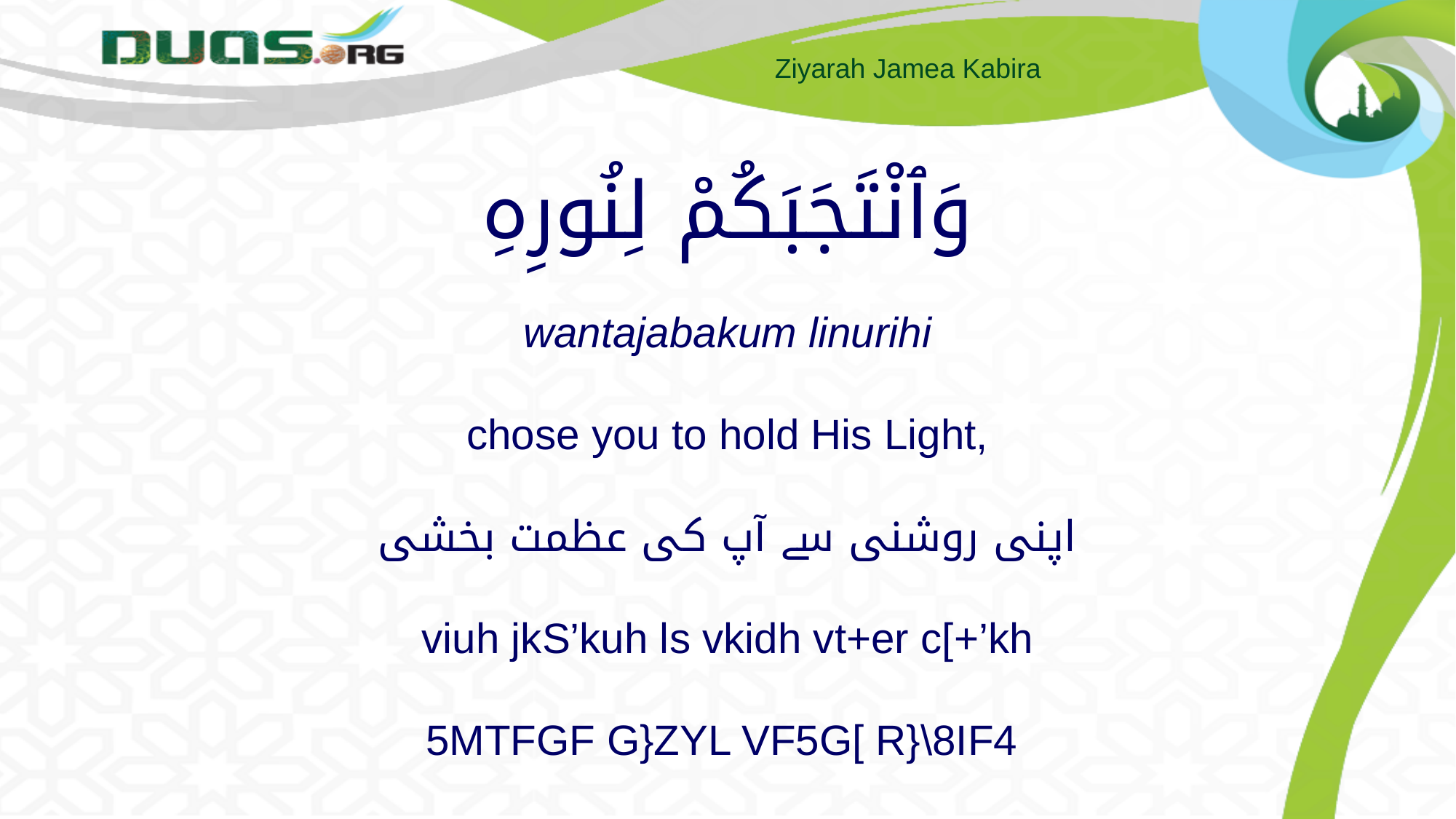

# وَٱنْتَجَبَكُمْ لِنُورِهِ wantajabakum linurihi chose you to hold His Light, اپنی روشنی سے آپ کی عظمت بخشی viuh jkS’kuh ls vkidh vt+er c[+’kh 5MTFGF G}ZYL VF5G[ R}\8IF4